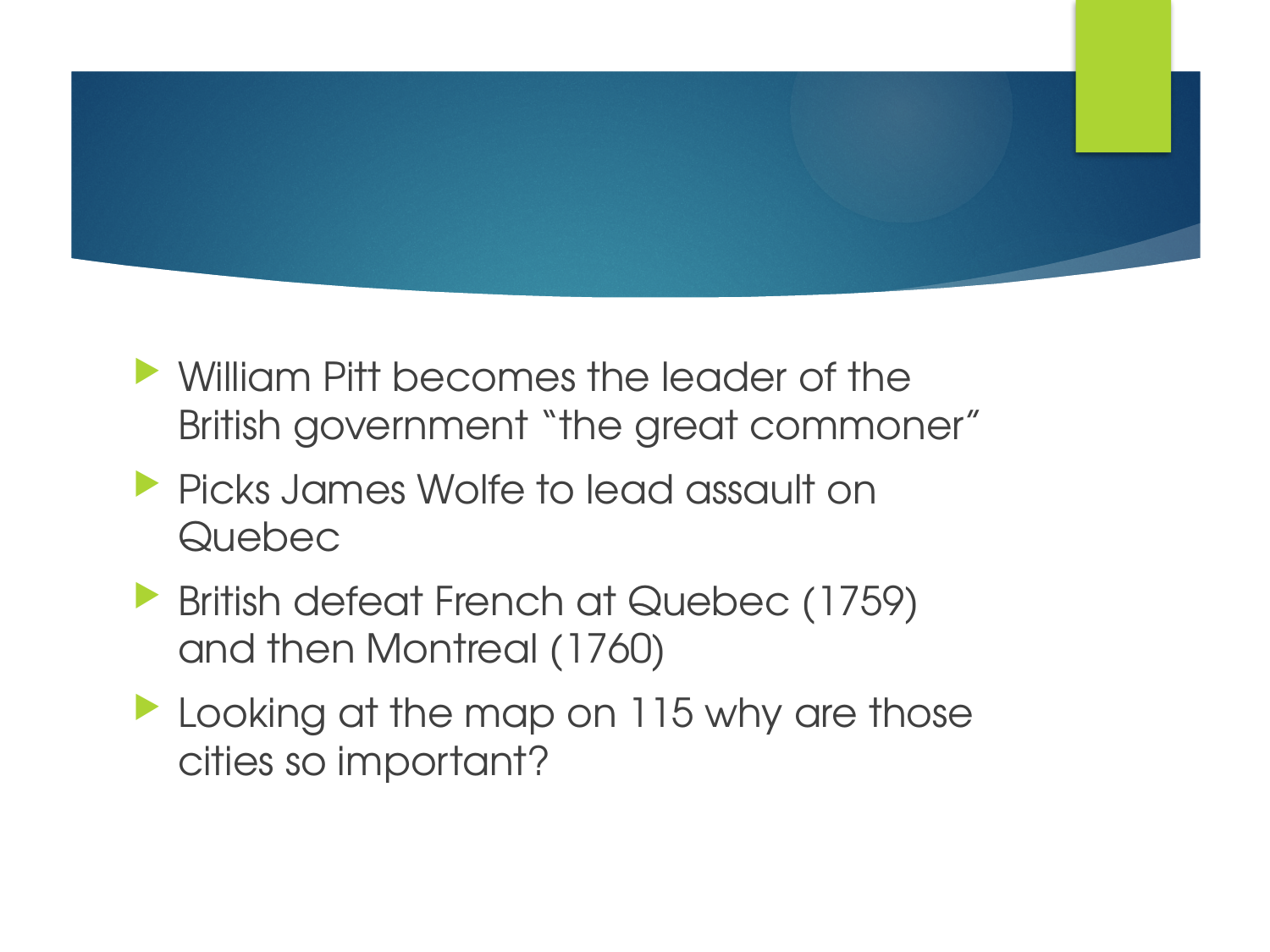

#
William Pitt becomes the leader of the British government “the great commoner”
Picks James Wolfe to lead assault on Quebec
British defeat French at Quebec (1759) and then Montreal (1760)
Looking at the map on 115 why are those cities so important?